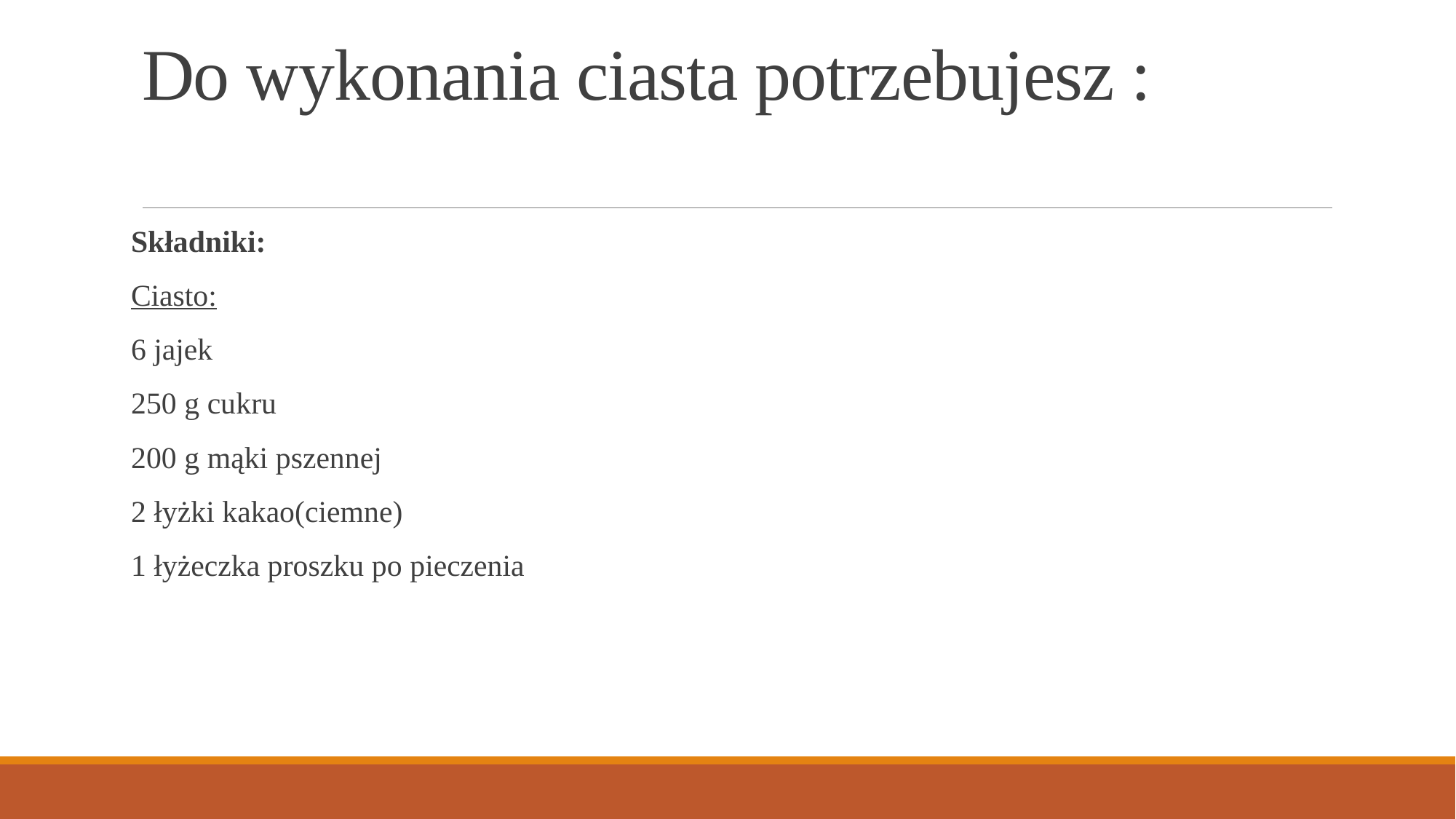

# Do wykonania ciasta potrzebujesz :
Składniki:
Ciasto:
6 jajek
250 g cukru
200 g mąki pszennej
2 łyżki kakao(ciemne)
1 łyżeczka proszku po pieczenia